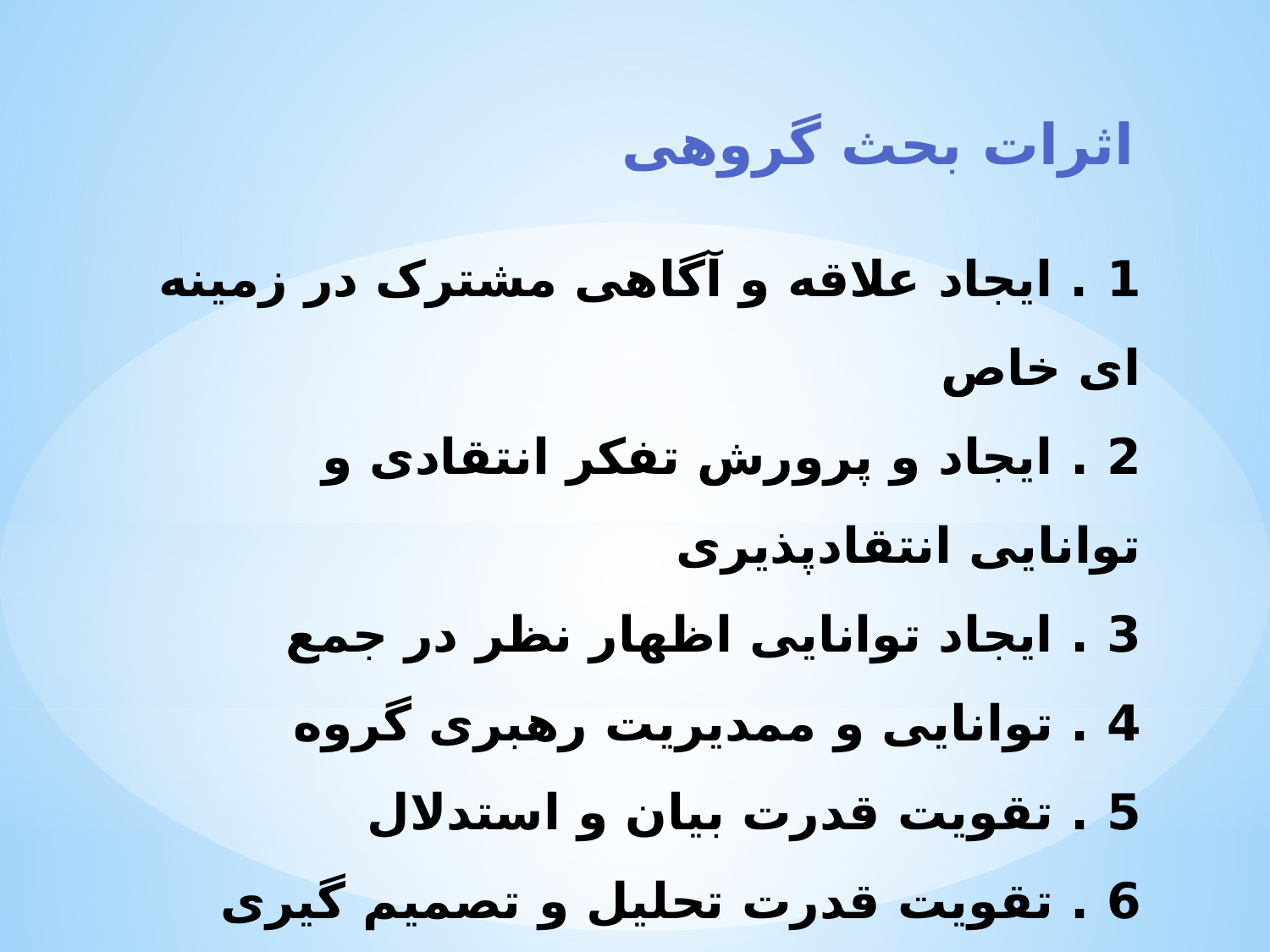

اثرات بحث گروهی
# 1 . ایجاد علاقه و آگاهی مشترک در زمینه ای خاص 2 . ایجاد و پرورش تفکر انتقادی و توانایی انتقادپذیری 3 . ایجاد توانایی اظهار نظر در جمع 4 . توانایی و ممدیریت رهبری گروه 5 . تقویت قدرت بیان و استدلال 6 . تقویت قدرت تحلیل و تصمیم گیری